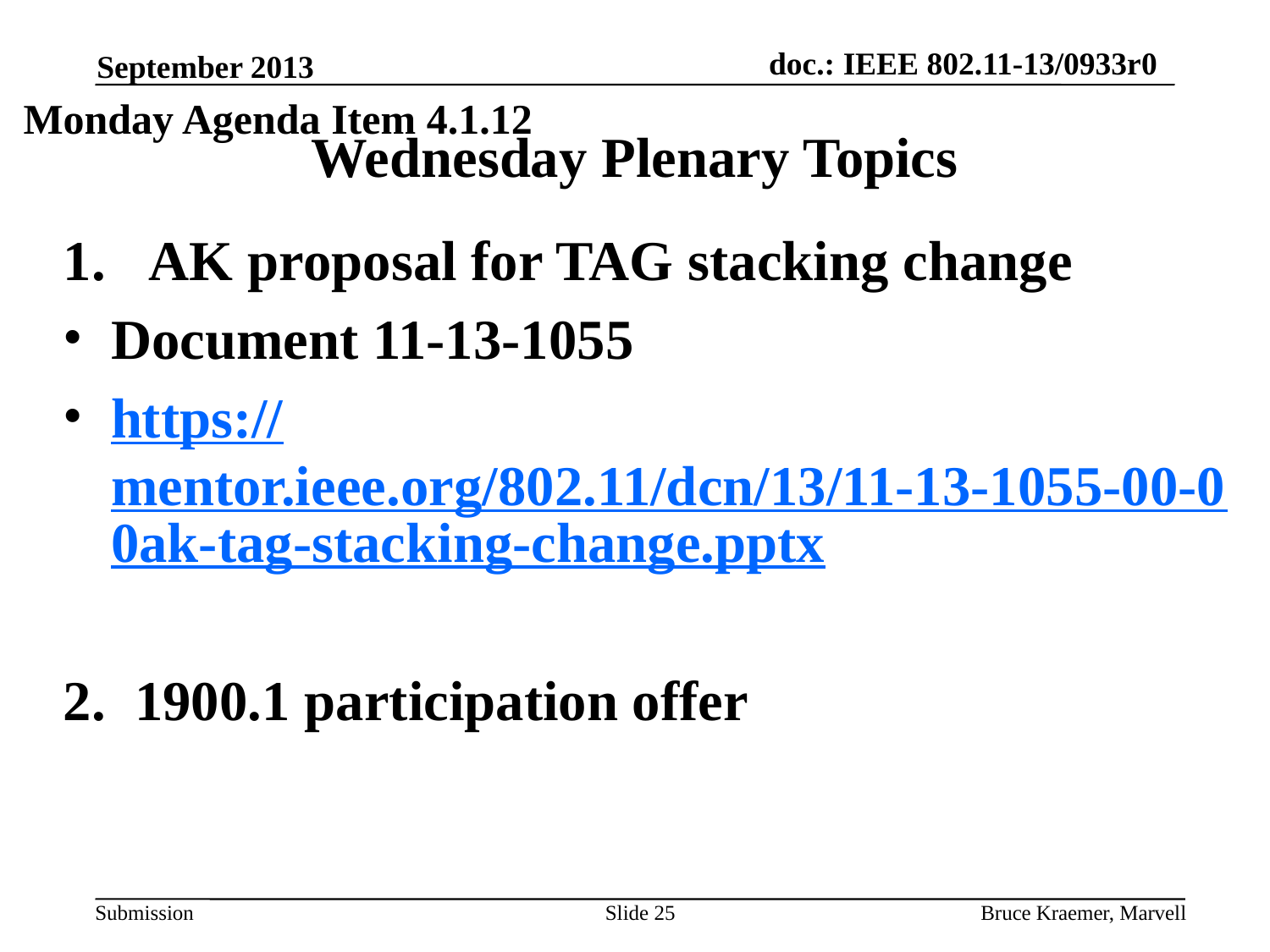

September 2013
Monday Agenda Item 4.1.12
# Wednesday Plenary Topics
 AK proposal for TAG stacking change
Document 11-13-1055
https://mentor.ieee.org/802.11/dcn/13/11-13-1055-00-00ak-tag-stacking-change.pptx

1900.1 participation offer

Slide 25
Bruce Kraemer, Marvell